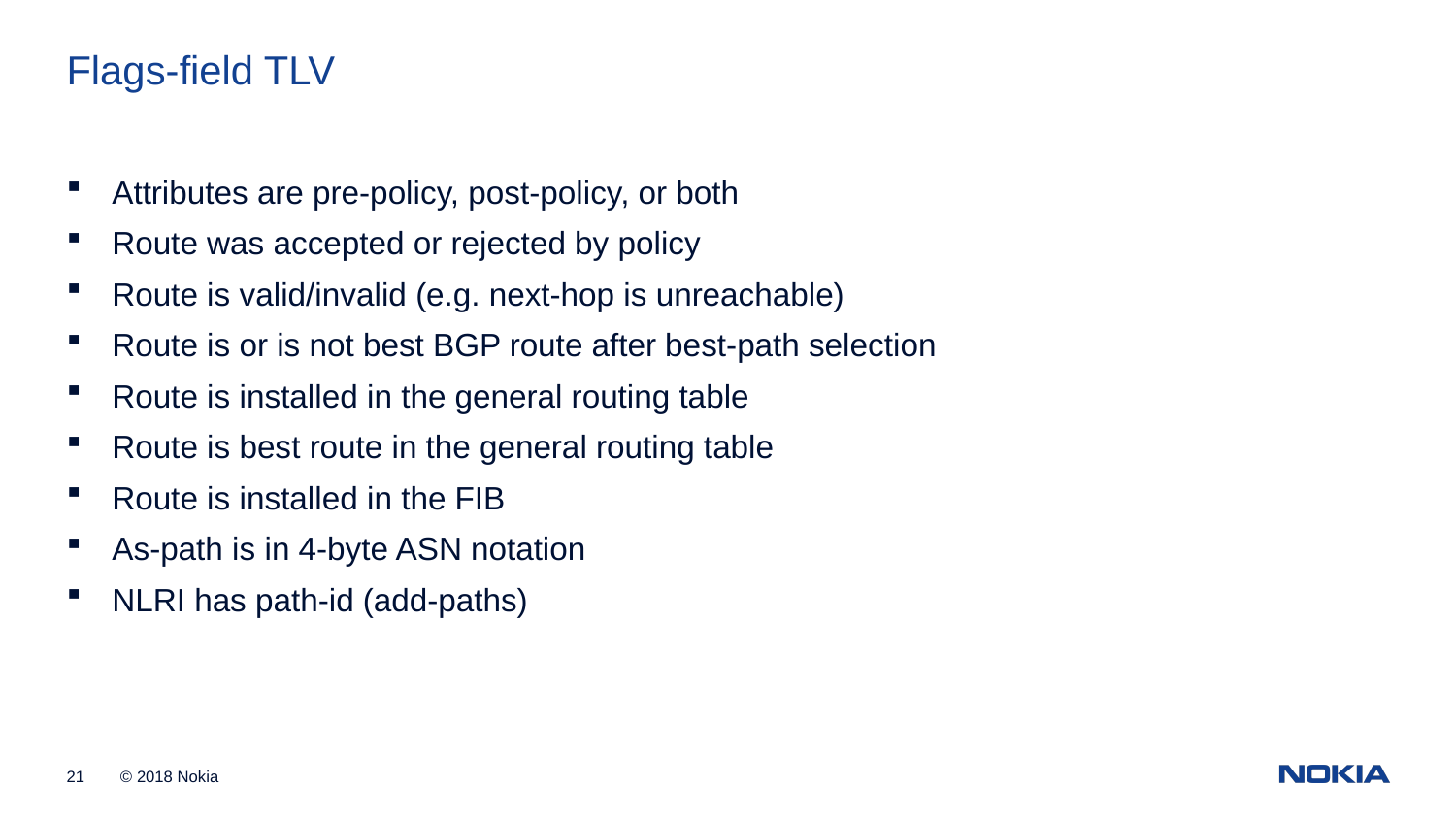

Flags-field TLV

Attributes are pre-policy, post-policy, or both
Route was accepted or rejected by policy
Route is valid/invalid (e.g. next-hop is unreachable)
Route is or is not best BGP route after best-path selection
Route is installed in the general routing table
Route is best route in the general routing table
Route is installed in the FIB
As-path is in 4-byte ASN notation
NLRI has path-id (add-paths)